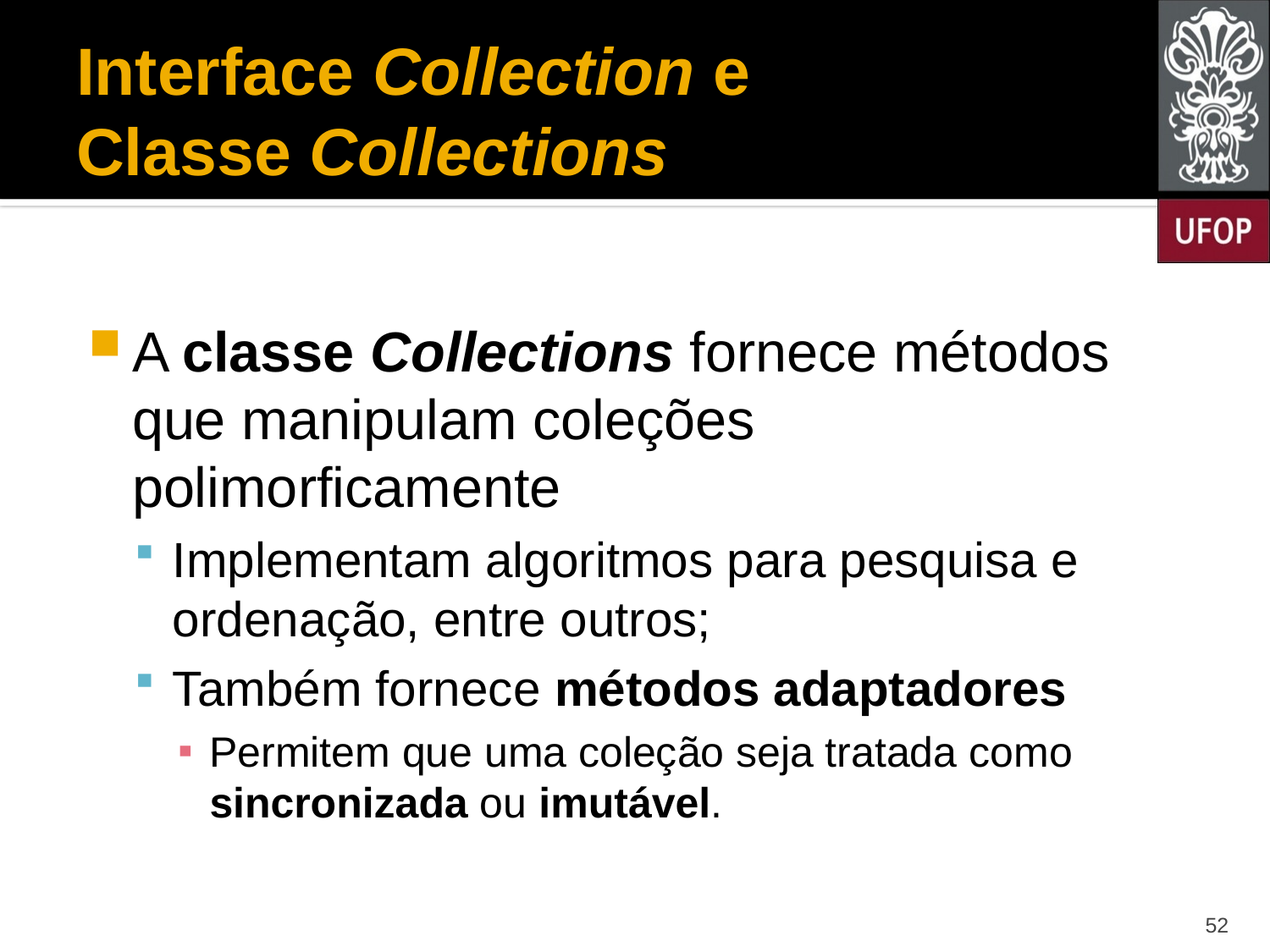

# Interface Collection e Classe Collections
A classe Collections fornece métodos que manipulam coleções polimorficamente
Implementam algoritmos para pesquisa e ordenação, entre outros;
Também fornece métodos adaptadores
Permitem que uma coleção seja tratada como sincronizada ou imutável.
52